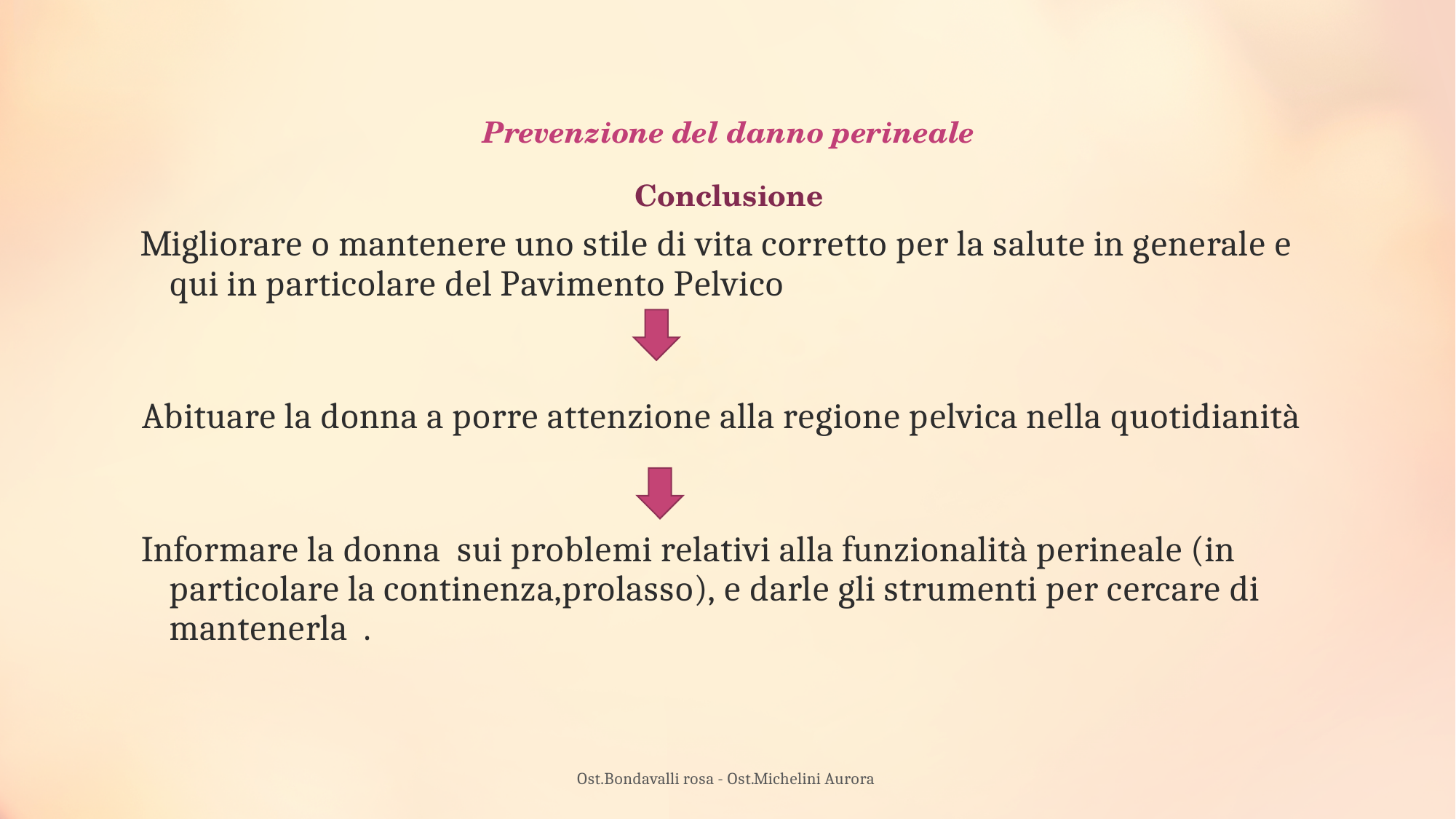

# Prevenzione del danno perineale Conclusione
Migliorare o mantenere uno stile di vita corretto per la salute in generale e qui in particolare del Pavimento Pelvico

Abituare la donna a porre attenzione alla regione pelvica nella quotidianità

Informare la donna  sui problemi relativi alla funzionalità perineale (in particolare la continenza,prolasso), e darle gli strumenti per cercare di mantenerla  .

Ost.Bondavalli rosa - Ost.Michelini Aurora